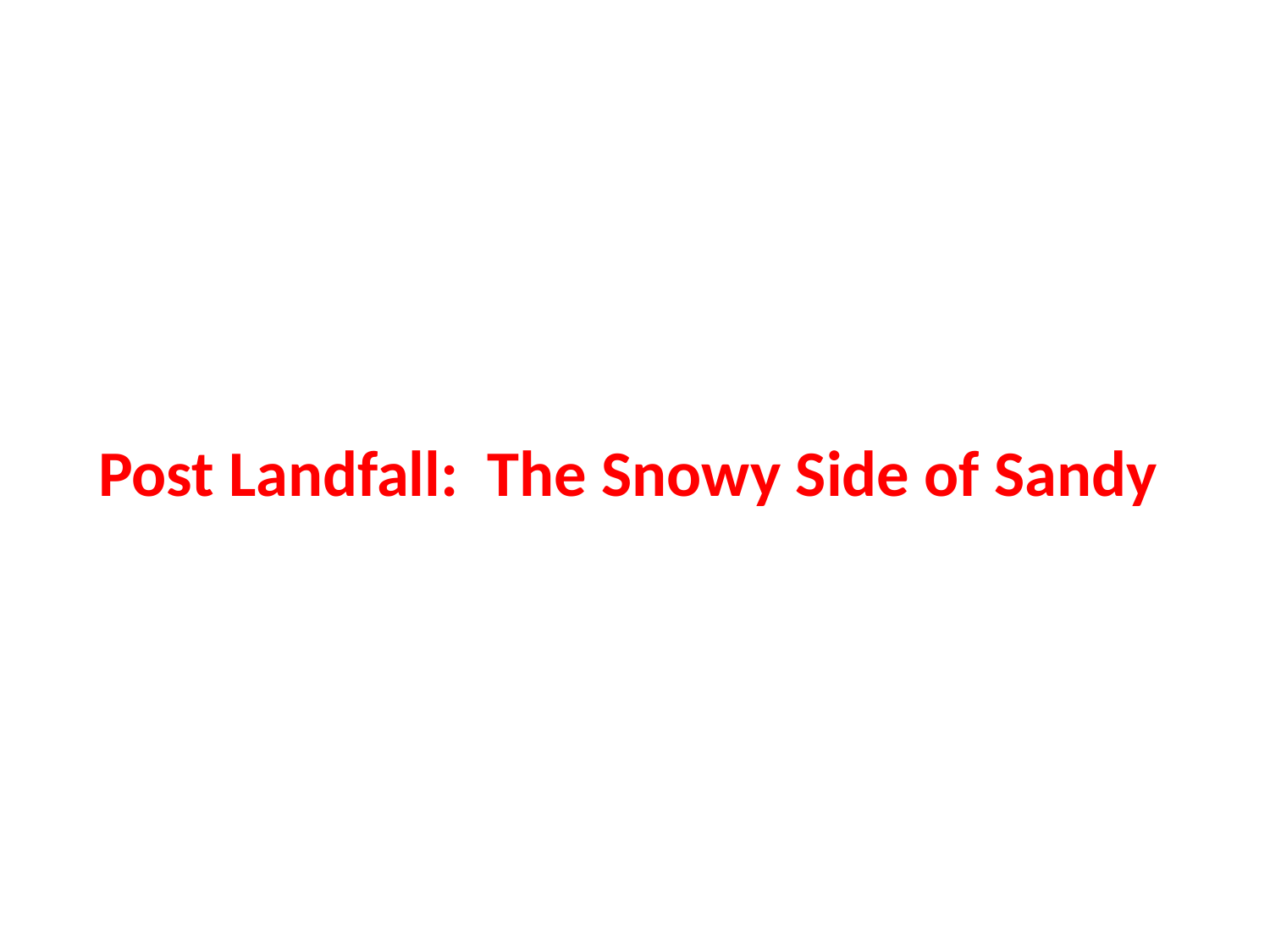

# Post Landfall:  The Snowy Side of Sandy